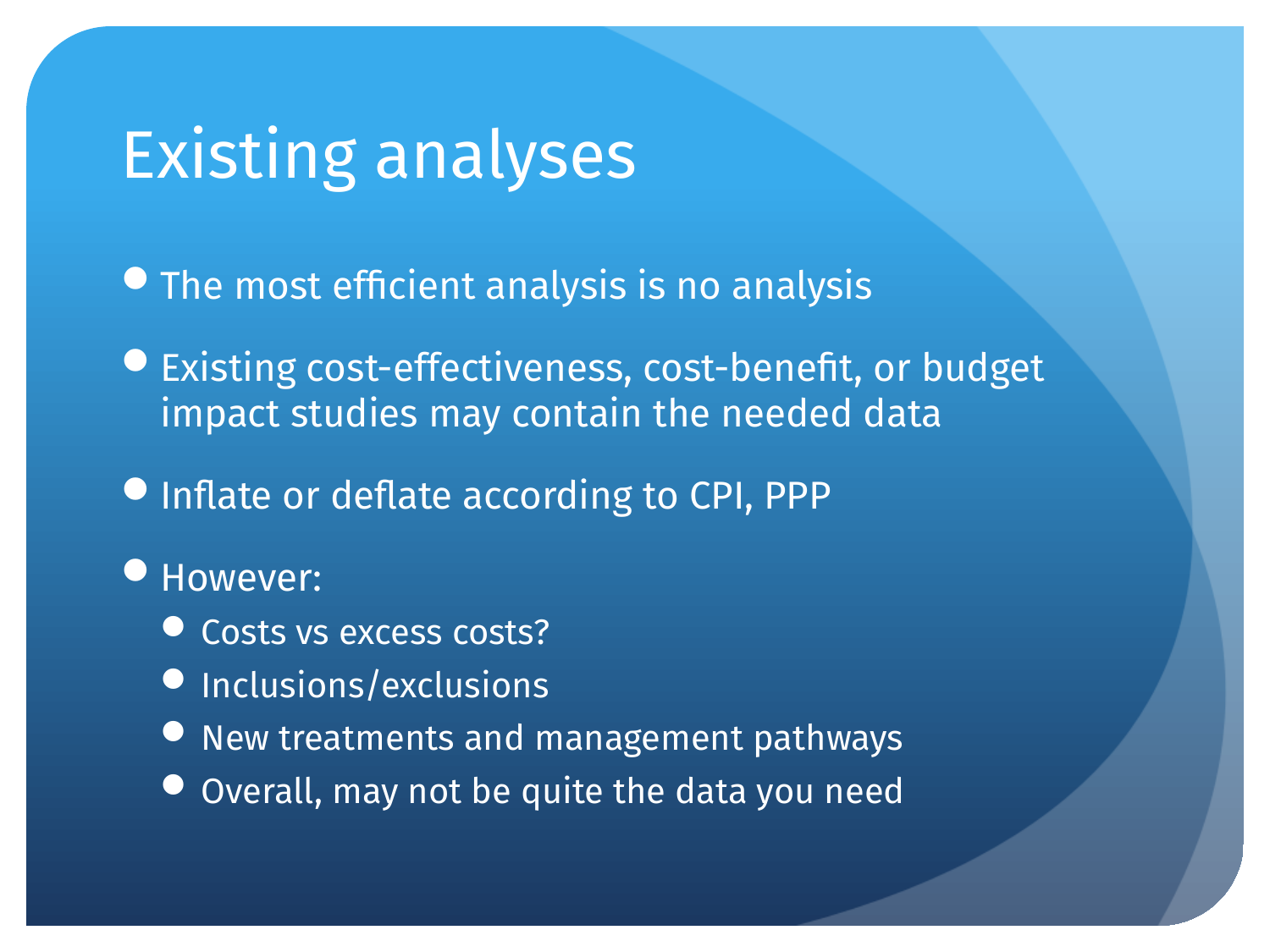

# Existing analyses
The most efficient analysis is no analysis
Existing cost-effectiveness, cost-benefit, or budget impact studies may contain the needed data
Inflate or deflate according to CPI, PPP
However:
Costs vs excess costs?
Inclusions/exclusions
New treatments and management pathways
Overall, may not be quite the data you need